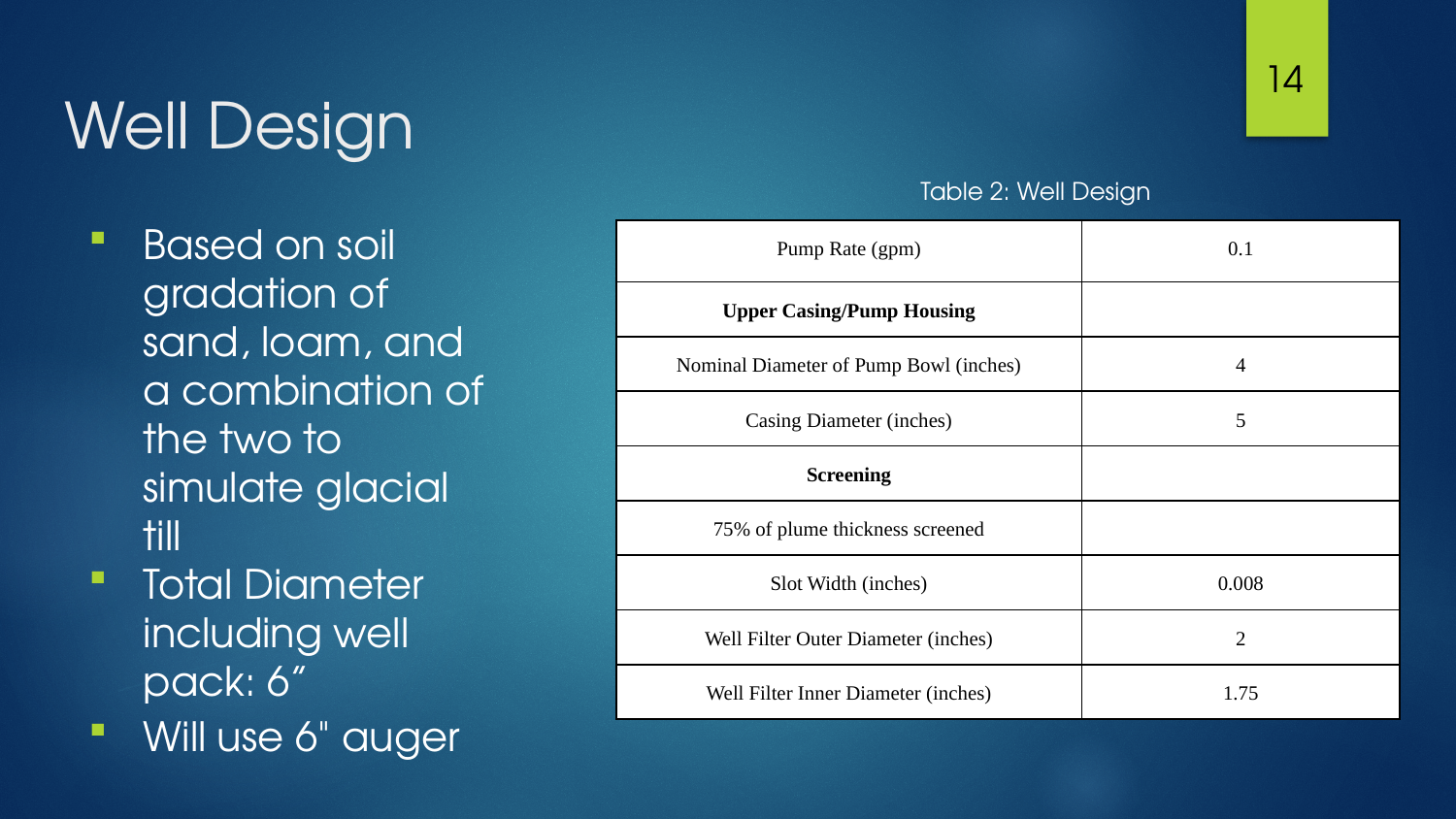

14
# Well Design
Table 2: Well Design
Based on soil gradation of sand, loam, and a combination of the two to simulate glacial till
Total Diameter including well pack: 6”
Will use 6" auger

| Pump Rate (gpm) | 0.1 |
| --- | --- |
| Upper Casing/Pump Housing |  |
| Nominal Diameter of Pump Bowl (inches) | 4 |
| Casing Diameter (inches) | 5 |
| Screening |  |
| 75% of plume thickness screened |  |
| Slot Width (inches) | 0.008 |
| Well Filter Outer Diameter (inches) | 2 |
| Well Filter Inner Diameter (inches) | 1.75 |